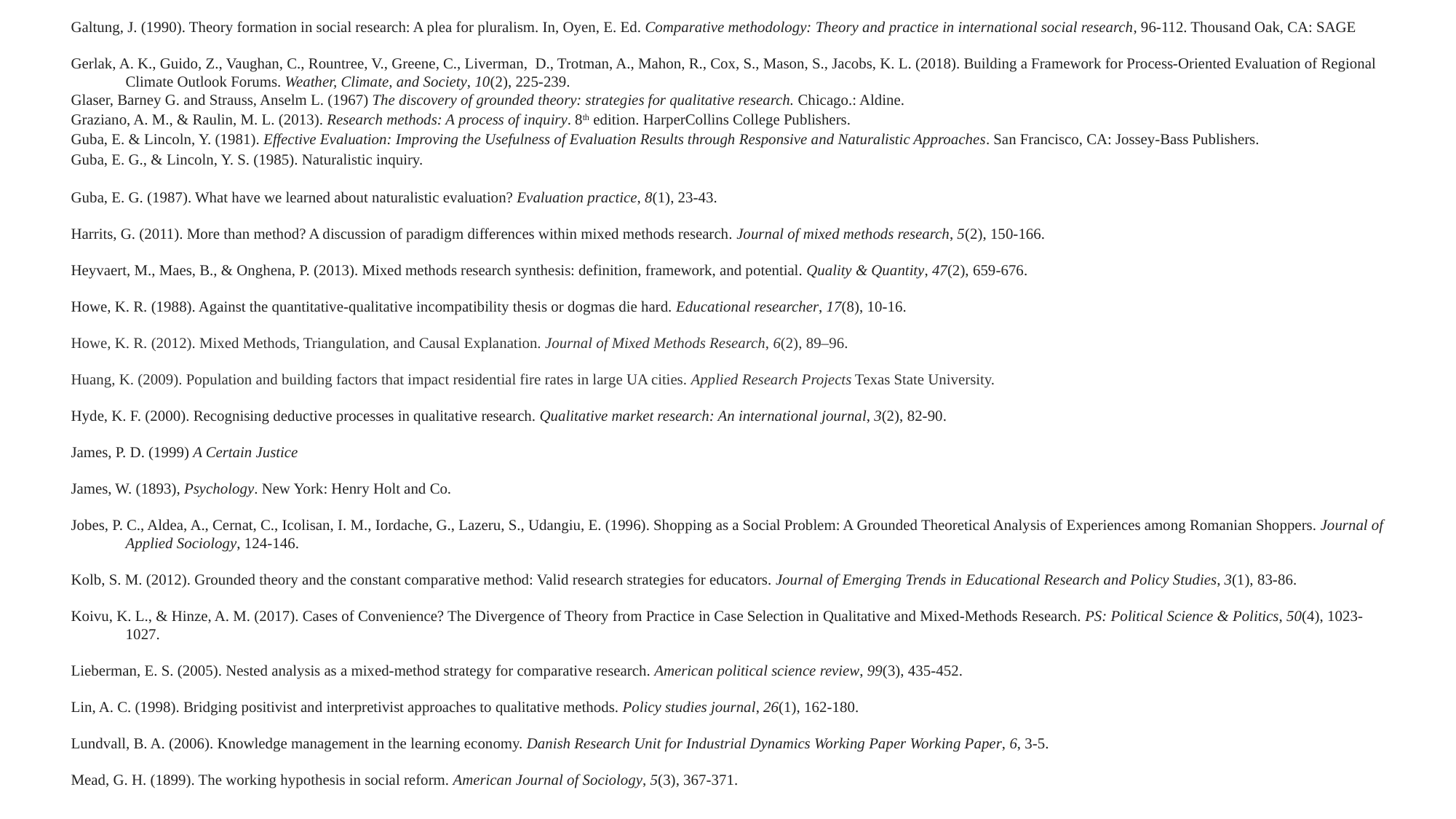

Galtung, J. (1990). Theory formation in social research: A plea for pluralism. In, Oyen, E. Ed. Comparative methodology: Theory and practice in international social research, 96-112. Thousand Oak, CA: SAGE

Gerlak, A. K., Guido, Z., Vaughan, C., Rountree, V., Greene, C., Liverman,  D., Trotman, A., Mahon, R., Cox, S., Mason, S., Jacobs, K. L. (2018). Building a Framework for Process-Oriented Evaluation of Regional Climate Outlook Forums. Weather, Climate, and Society, 10(2), 225-239.
Glaser, Barney G. and Strauss, Anselm L. (1967) The discovery of grounded theory: strategies for qualitative research. Chicago.: Aldine.
Graziano, A. M., & Raulin, M. L. (2013). Research methods: A process of inquiry. 8th edition. HarperCollins College Publishers.
Guba, E. & Lincoln, Y. (1981). Effective Evaluation: Improving the Usefulness of Evaluation Results through Responsive and Naturalistic Approaches. San Francisco, CA: Jossey-Bass Publishers.
Guba, E. G., & Lincoln, Y. S. (1985). Naturalistic inquiry.

Guba, E. G. (1987). What have we learned about naturalistic evaluation? Evaluation practice, 8(1), 23-43.

Harrits, G. (2011). More than method? A discussion of paradigm differences within mixed methods research. Journal of mixed methods research, 5(2), 150-166.

Heyvaert, M., Maes, B., & Onghena, P. (2013). Mixed methods research synthesis: definition, framework, and potential. Quality & Quantity, 47(2), 659-676.

Howe, K. R. (1988). Against the quantitative-qualitative incompatibility thesis or dogmas die hard. Educational researcher, 17(8), 10-16.

Howe, K. R. (2012). Mixed Methods, Triangulation, and Causal Explanation. Journal of Mixed Methods Research, 6(2), 89–96.

Huang, K. (2009). Population and building factors that impact residential fire rates in large UA cities. Applied Research Projects Texas State University.

Hyde, K. F. (2000). Recognising deductive processes in qualitative research. Qualitative market research: An international journal, 3(2), 82-90.

James, P. D. (1999) A Certain Justice

James, W. (1893), Psychology. New York: Henry Holt and Co.

Jobes, P. C., Aldea, A., Cernat, C., Icolisan, I. M., Iordache, G., Lazeru, S., Udangiu, E. (1996). Shopping as a Social Problem: A Grounded Theoretical Analysis of Experiences among Romanian Shoppers. Journal of Applied Sociology, 124-146.

Kolb, S. M. (2012). Grounded theory and the constant comparative method: Valid research strategies for educators. Journal of Emerging Trends in Educational Research and Policy Studies, 3(1), 83-86.

Koivu, K. L., & Hinze, A. M. (2017). Cases of Convenience? The Divergence of Theory from Practice in Case Selection in Qualitative and Mixed-Methods Research. PS: Political Science & Politics, 50(4), 1023-1027.

Lieberman, E. S. (2005). Nested analysis as a mixed-method strategy for comparative research. American political science review, 99(3), 435-452.

Lin, A. C. (1998). Bridging positivist and interpretivist approaches to qualitative methods. Policy studies journal, 26(1), 162-180.

Lundvall, B. A. (2006). Knowledge management in the learning economy. Danish Research Unit for Industrial Dynamics Working Paper Working Paper, 6, 3-5.

Mead, G. H. (1899). The working hypothesis in social reform. American Journal of Sociology, 5(3), 367-371.